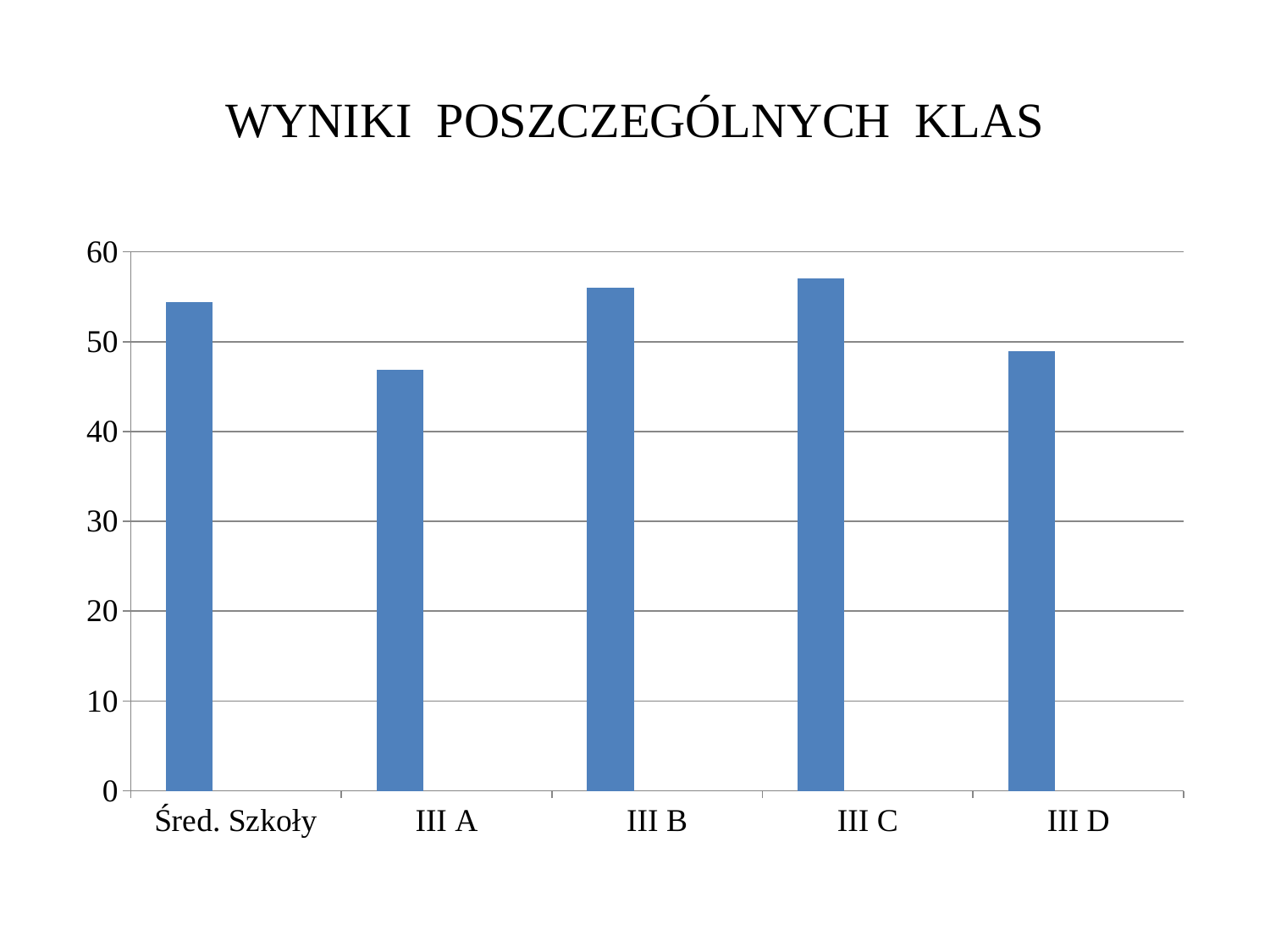

# WYNIKI  POSZCZEGÓLNYCH  KLAS

### Chart

| Category | Seria 1 | Seria 2 | Seria 3 |
|---|---|---|---|
| Śred. Szkoły | 54.4 | None | None |
| III A | 46.9 | None | None |
| III B | 56.0 | None | None |
| III C | 57.0 | None | None |
| III D | 48.9 | None | None |